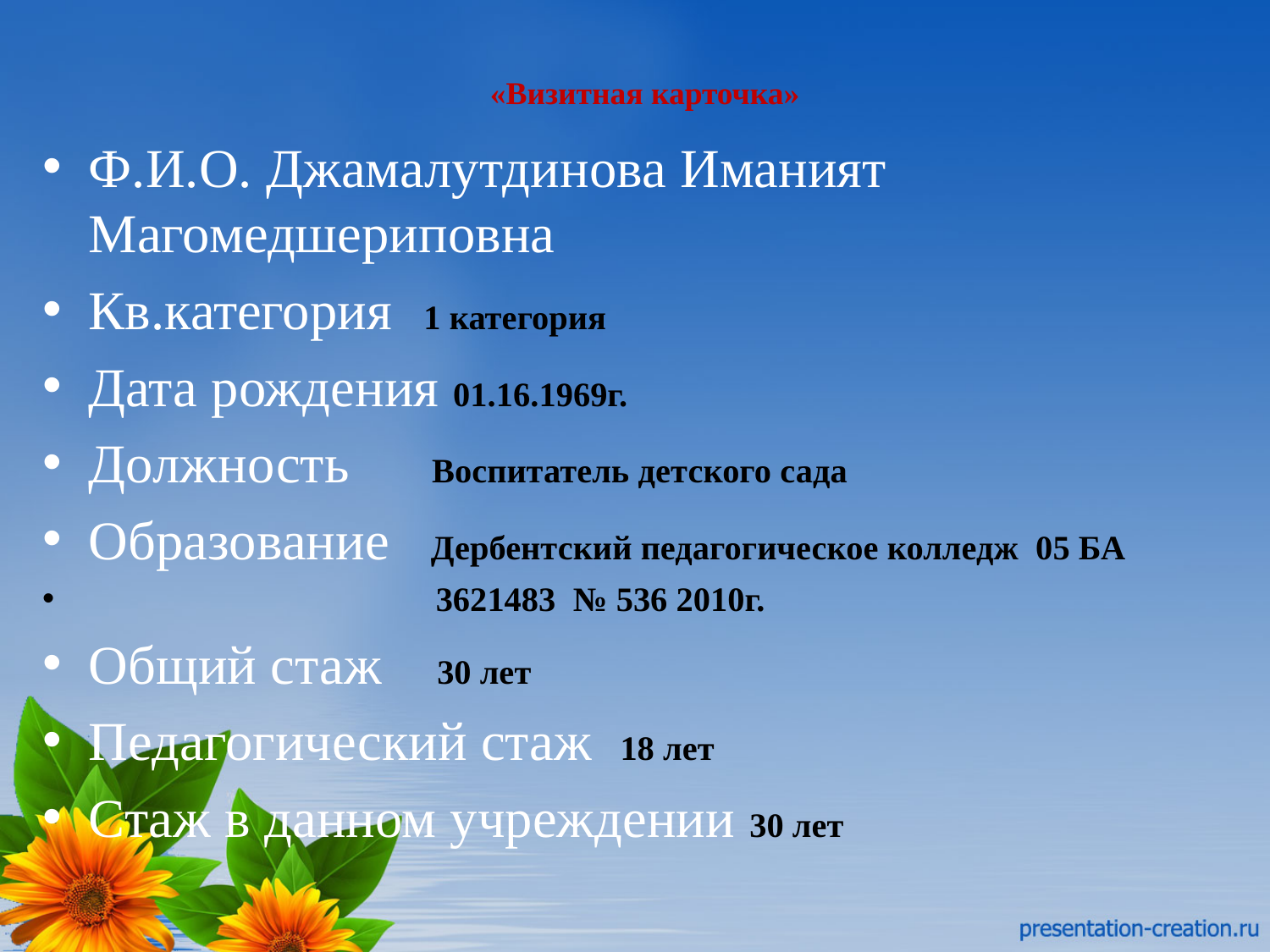

# «Визитная карточка»
Ф.И.О. Джамалутдинова Иманият  Магомедшериповна
Кв.категория   1 категория
Дата рождения 01.16.1969г.
Должность      Воспитатель детского сада
Образование   Дербентский педагогическое колледж  05 БА
                                        3621483  № 536 2010г.
Общий стаж    30 лет
Педагогический стаж  18 лет
Стаж в данном учреждении 30 лет